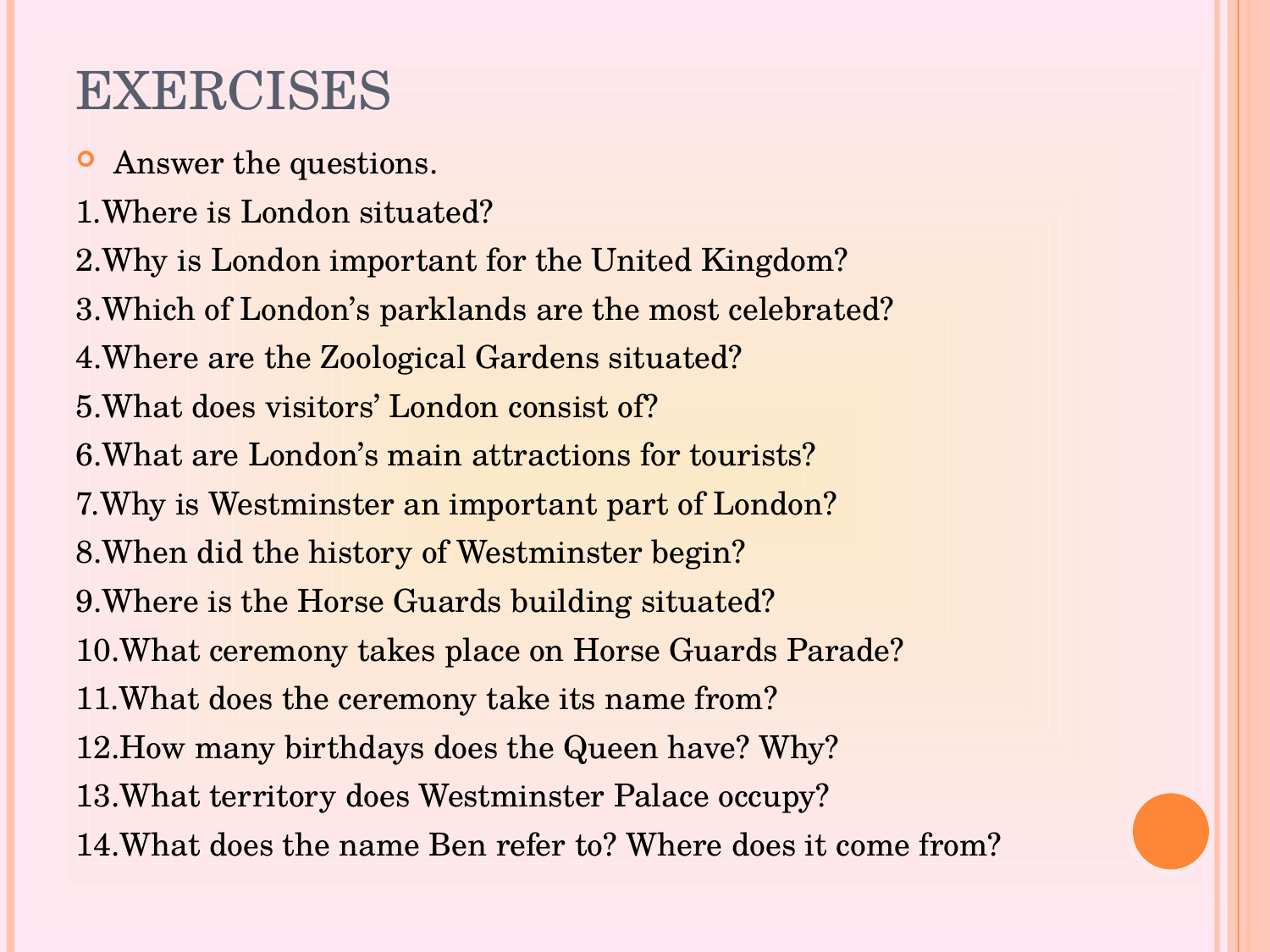

# Exercises
Answer the questions.
1.Where is London situated?
2.Why is London important for the United Kingdom?
3.Which of London’s parklands are the most celebrated?
4.Where are the Zoological Gardens situated?
5.What does visitors’ London consist of?
6.What are London’s main attractions for tourists?
7.Why is Westminster an important part of London?
8.When did the history of Westminster begin?
9.Where is the Horse Guards building situated?
10.What ceremony takes place on Horse Guards Parade?
11.What does the ceremony take its name from?
12.How many birthdays does the Queen have? Why?
13.What territory does Westminster Palace occupy?
14.What does the name Ben refer to? Where does it come from?